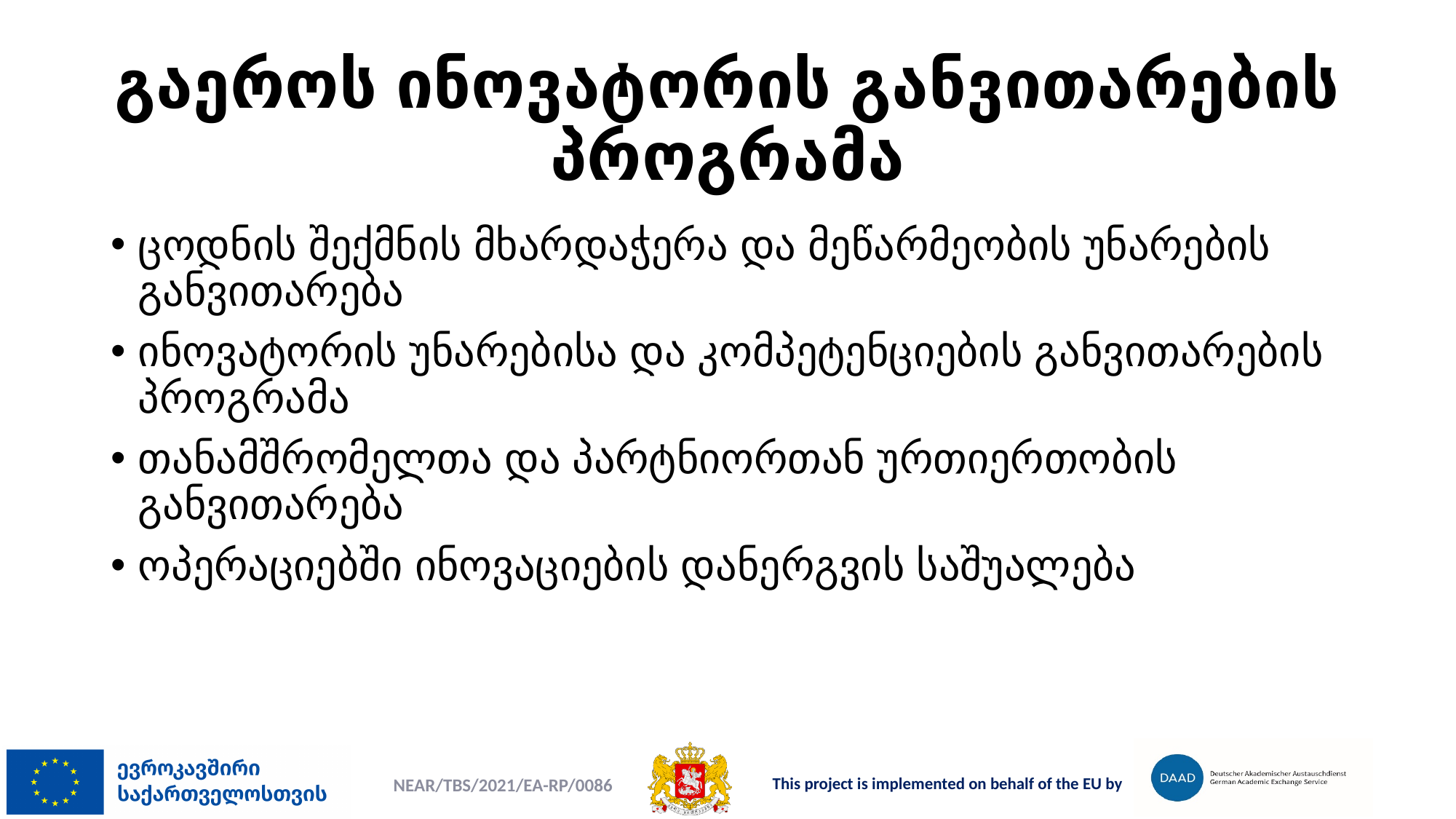

# გაეროს ინოვატორის განვითარების პროგრამა
ცოდნის შექმნის მხარდაჭერა და მეწარმეობის უნარების განვითარება
ინოვატორის უნარებისა და კომპეტენციების განვითარების პროგრამა
თანამშრომელთა და პარტნიორთან ურთიერთობის განვითარება
ოპერაციებში ინოვაციების დანერგვის საშუალება
NEAR/TBS/2021/EA-RP/0086